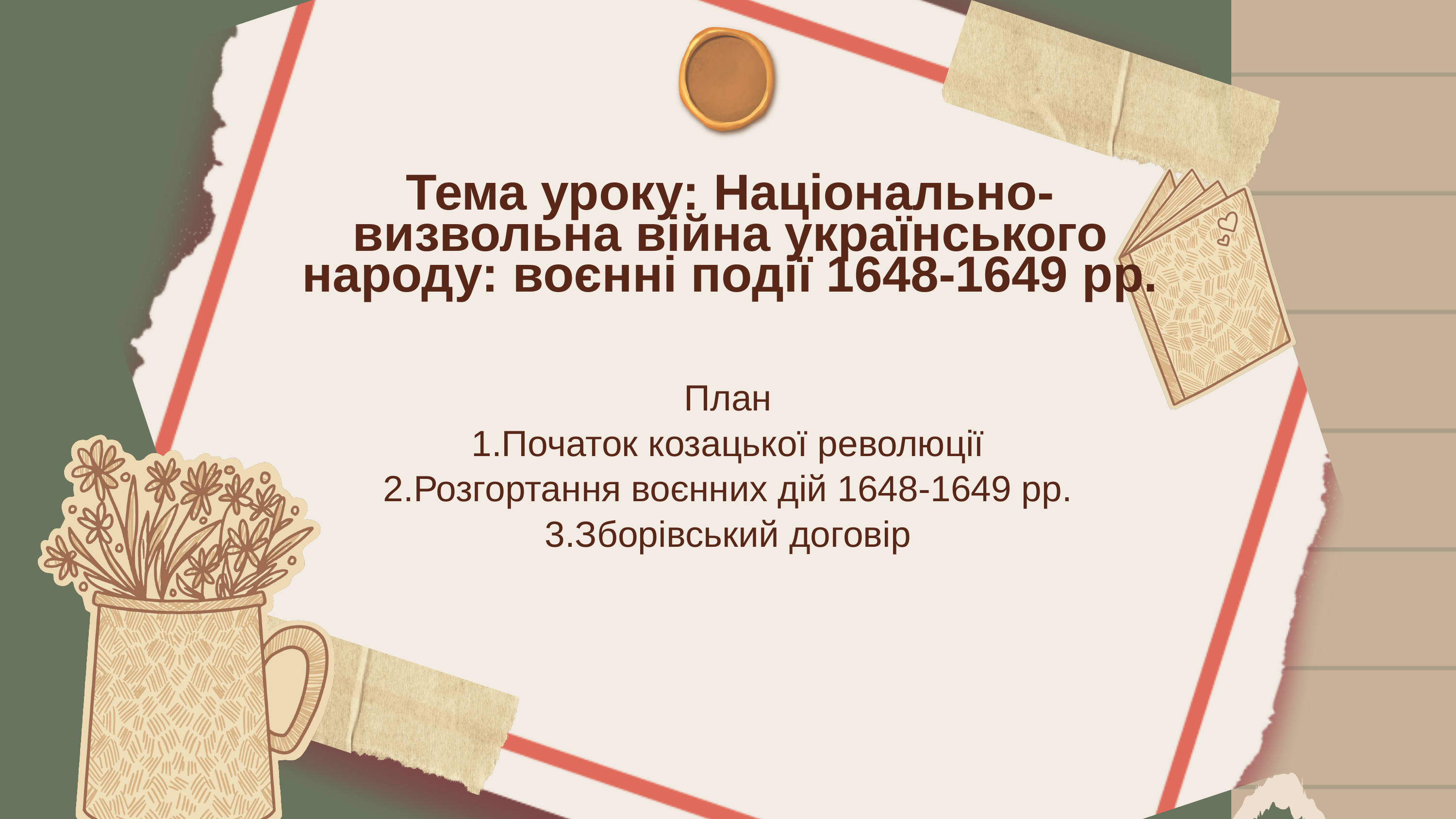

Тема уроку: Національно-визвольна війна українського народу: воєнні події 1648-1649 рр.

План
1.Початок козацької революції
2.Розгортання воєнних дій 1648-1649 рр.
3.Зборівський договір